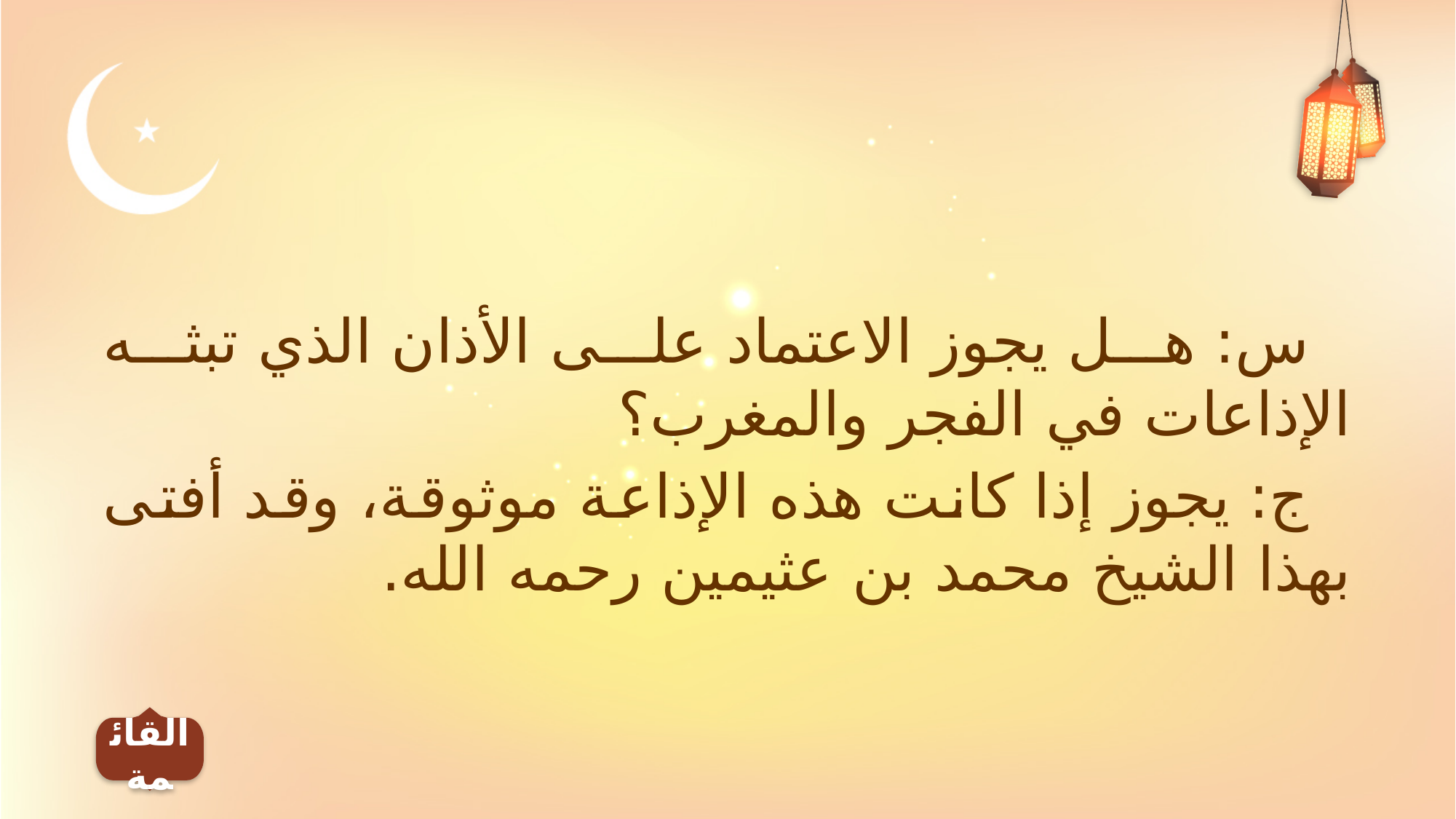

س: هل يجوز الاعتماد على الأذان الذي تبثه الإذاعات في الفجر والمغرب؟
ج: يجوز إذا كانت هذه الإذاعة موثوقة، وقد أفتى بهذا الشيخ محمد بن عثيمين رحمه الله.